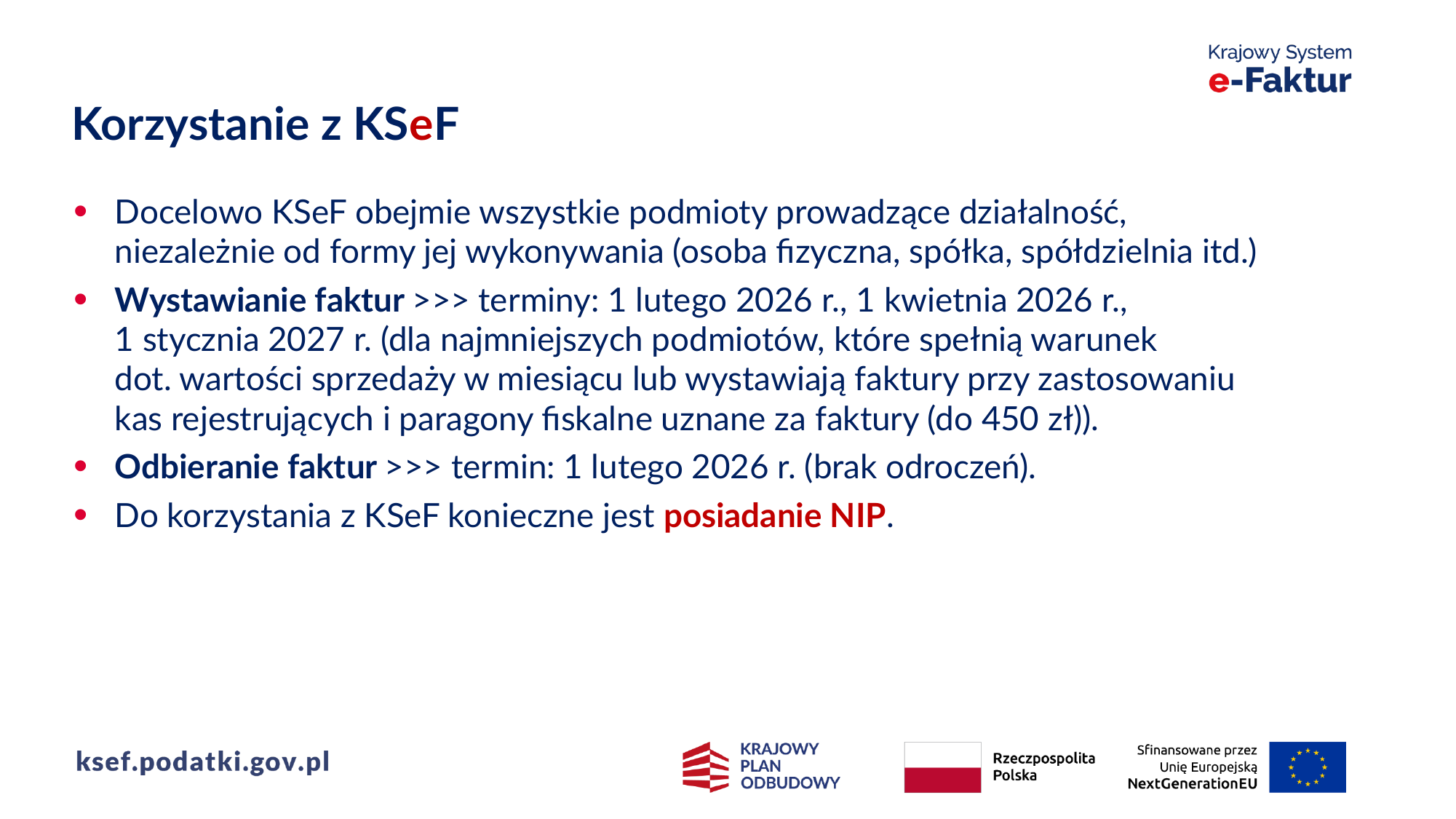

Korzystanie z KSeF
Docelowo KSeF obejmie wszystkie podmioty prowadzące działalność,
niezależnie od formy jej wykonywania (osoba fizyczna, spółka, spółdzielnia itd.)
Wystawianie faktur >>> terminy: 1 lutego 2026 r., 1 kwietnia 2026 r.,
1 stycznia 2027 r. (dla najmniejszych podmiotów, które spełnią warunek
dot. wartości sprzedaży w miesiącu lub wystawiają faktury przy zastosowaniu
kas rejestrujących i paragony fiskalne uznane za faktury (do 450 zł)).
Odbieranie faktur >>> termin: 1 lutego 2026 r. (brak odroczeń).
Do korzystania z KSeF konieczne jest posiadanie NIP.